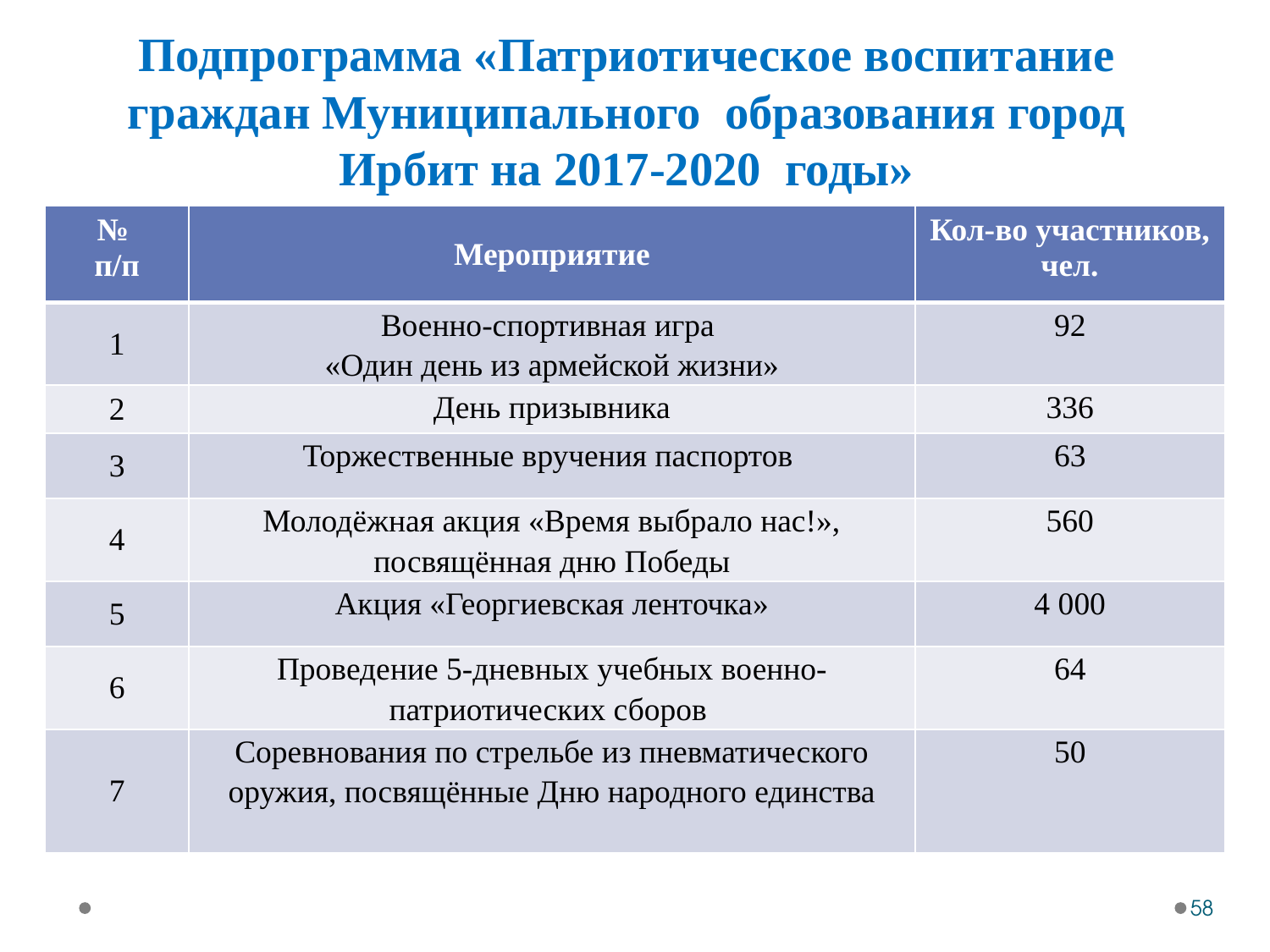

# Подпрограмма «Патриотическое воспитание граждан Муниципального  образования город Ирбит на 2017-2020  годы»
| № п/п | Мероприятие | Кол-во участников, чел. |
| --- | --- | --- |
| 1 | Военно-спортивная игра «Один день из армейской жизни» | 92 |
| 2 | День призывника | 336 |
| 3 | Торжественные вручения паспортов | 63 |
| 4 | Молодёжная акция «Время выбрало нас!», посвящённая дню Победы | 560 |
| 5 | Акция «Георгиевская ленточка» | 4 000 |
| 6 | Проведение 5-дневных учебных военно-патриотических сборов | 64 |
| 7 | Соревнования по стрельбе из пневматического оружия, посвящённые Дню народного единства | 50 |
58